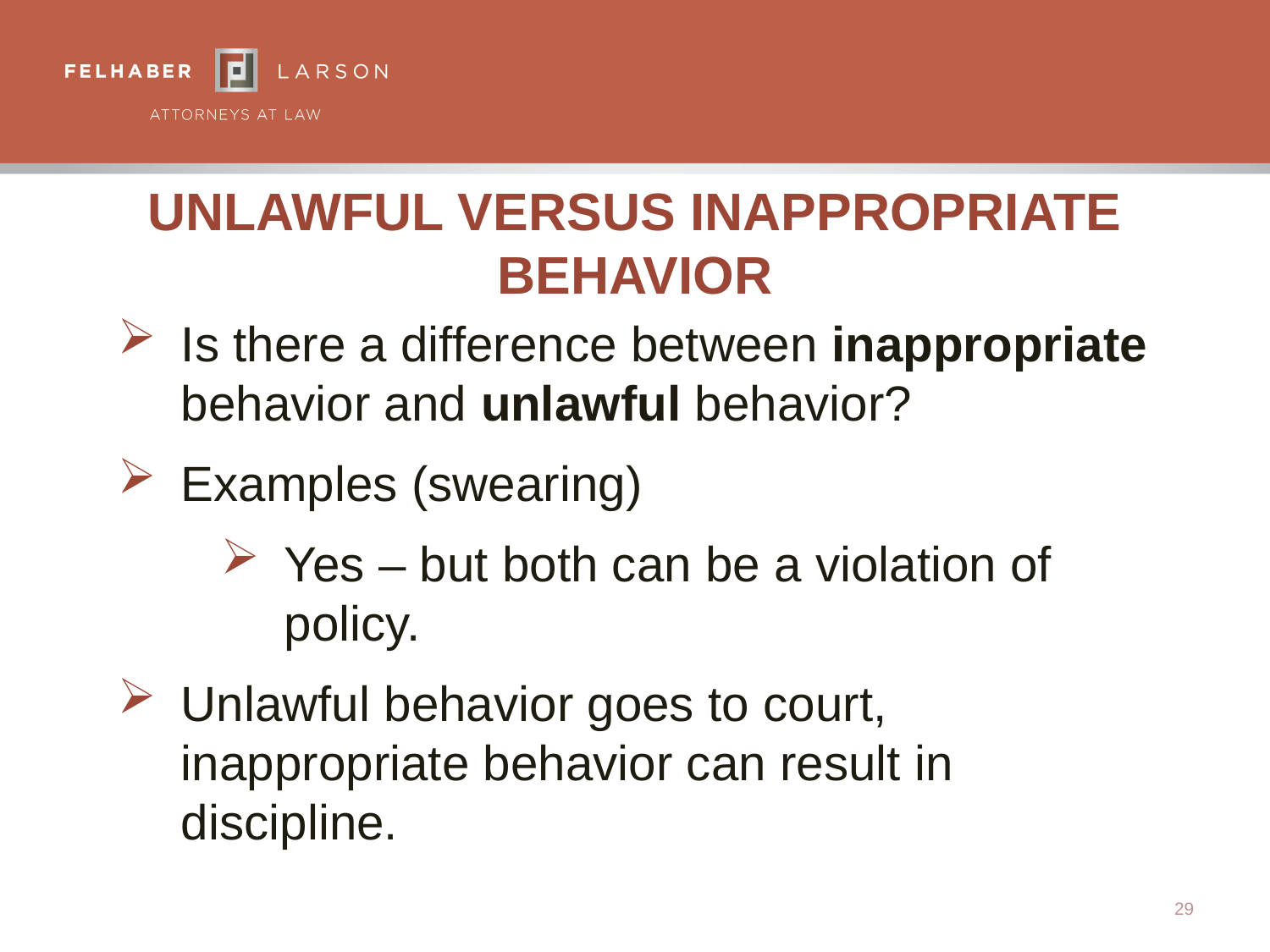

# Unlawful versus inappropriate behavior
Is there a difference between inappropriate behavior and unlawful behavior?
Examples (swearing)
Yes – but both can be a violation of policy.
Unlawful behavior goes to court, inappropriate behavior can result in discipline.

29